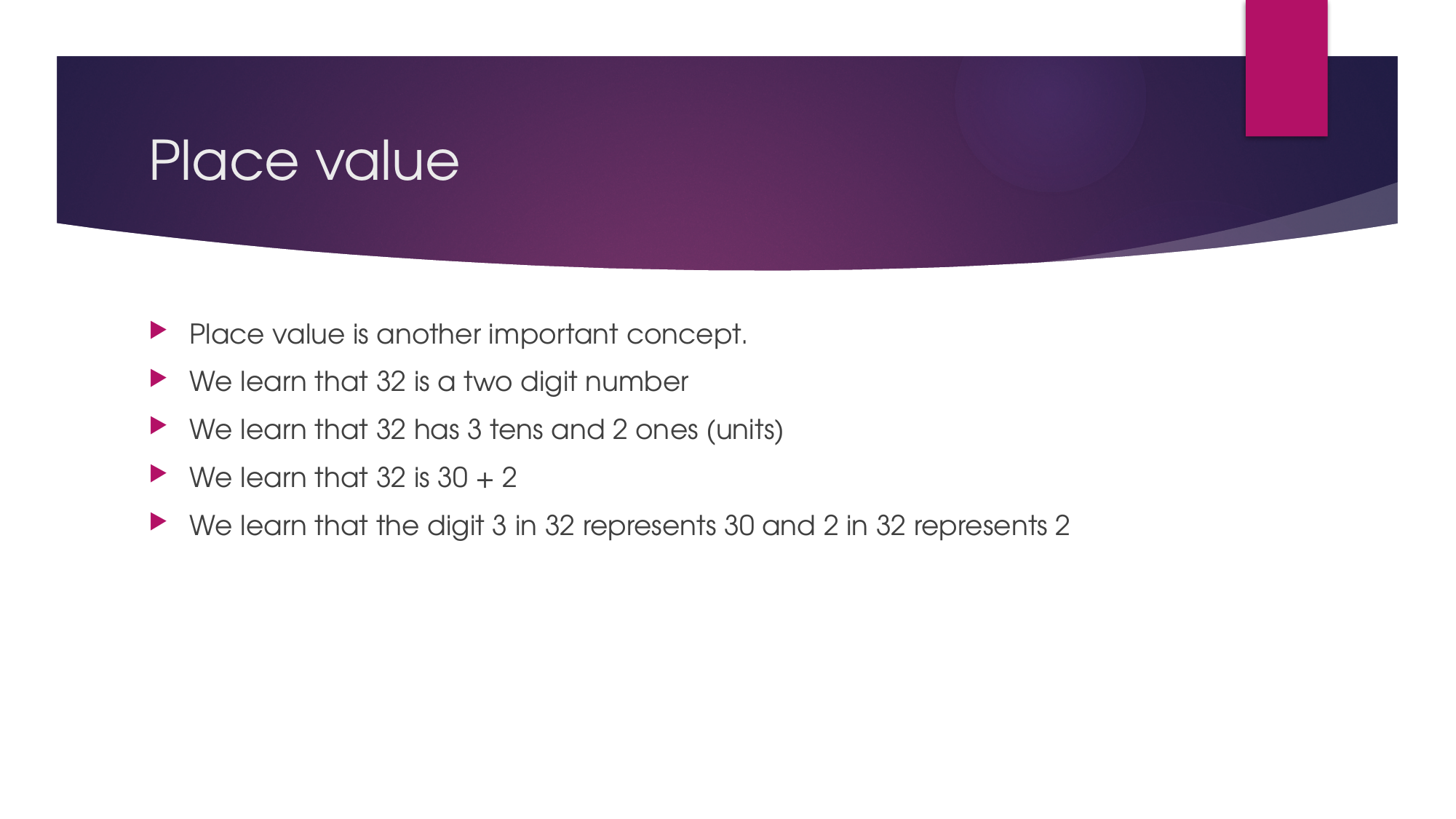

# Place value
Place value is another important concept.
We learn that 32 is a two digit number
We learn that 32 has 3 tens and 2 ones (units)
We learn that 32 is 30 + 2
We learn that the digit 3 in 32 represents 30 and 2 in 32 represents 2